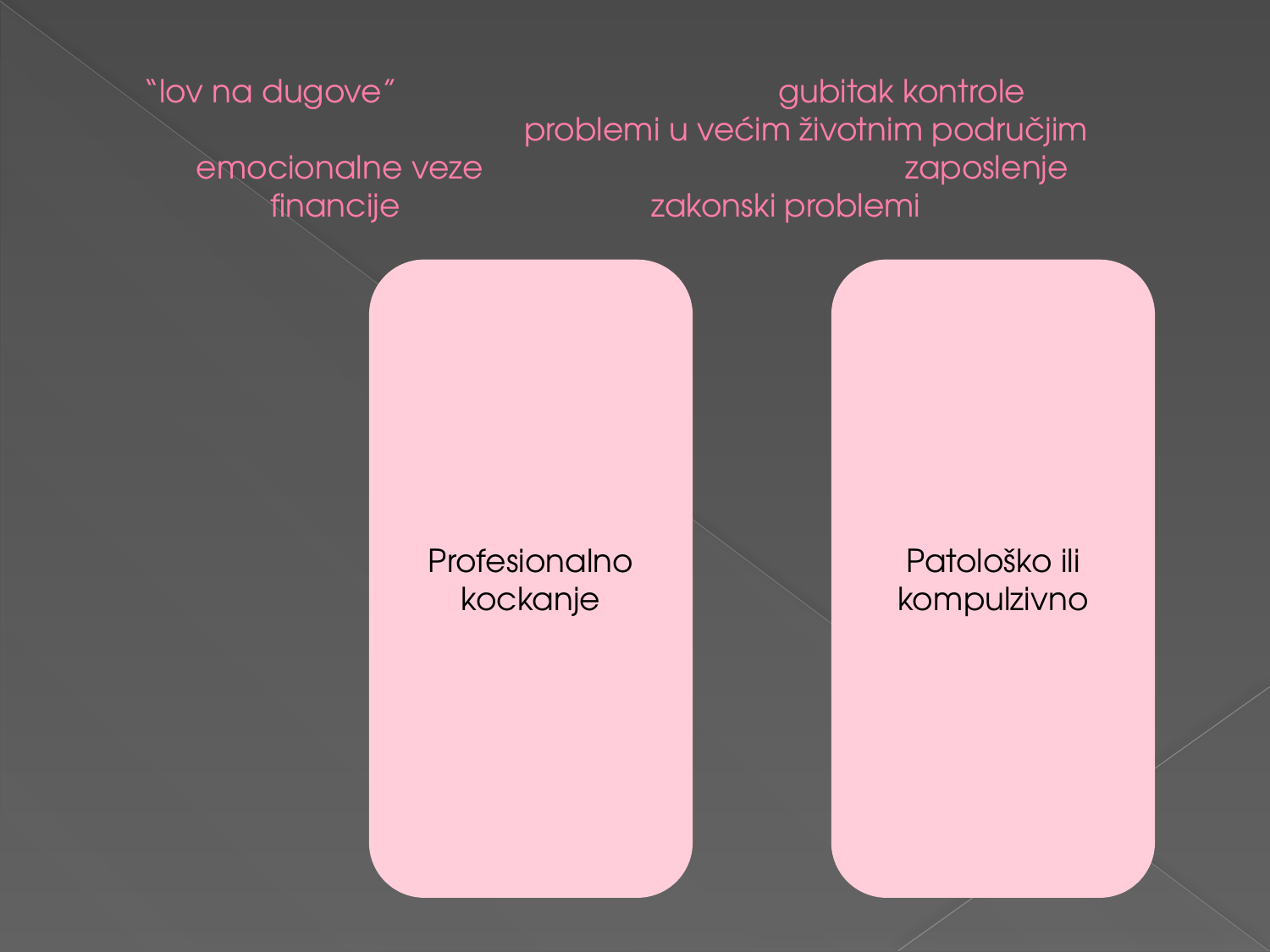

# “lov na dugove”			gubitak kontrole problemi u većim životnim područjim emocionalne veze				zaposlenje		financije		zakonski problemi
Profesionalno kockanje
Patološko ili kompulzivno